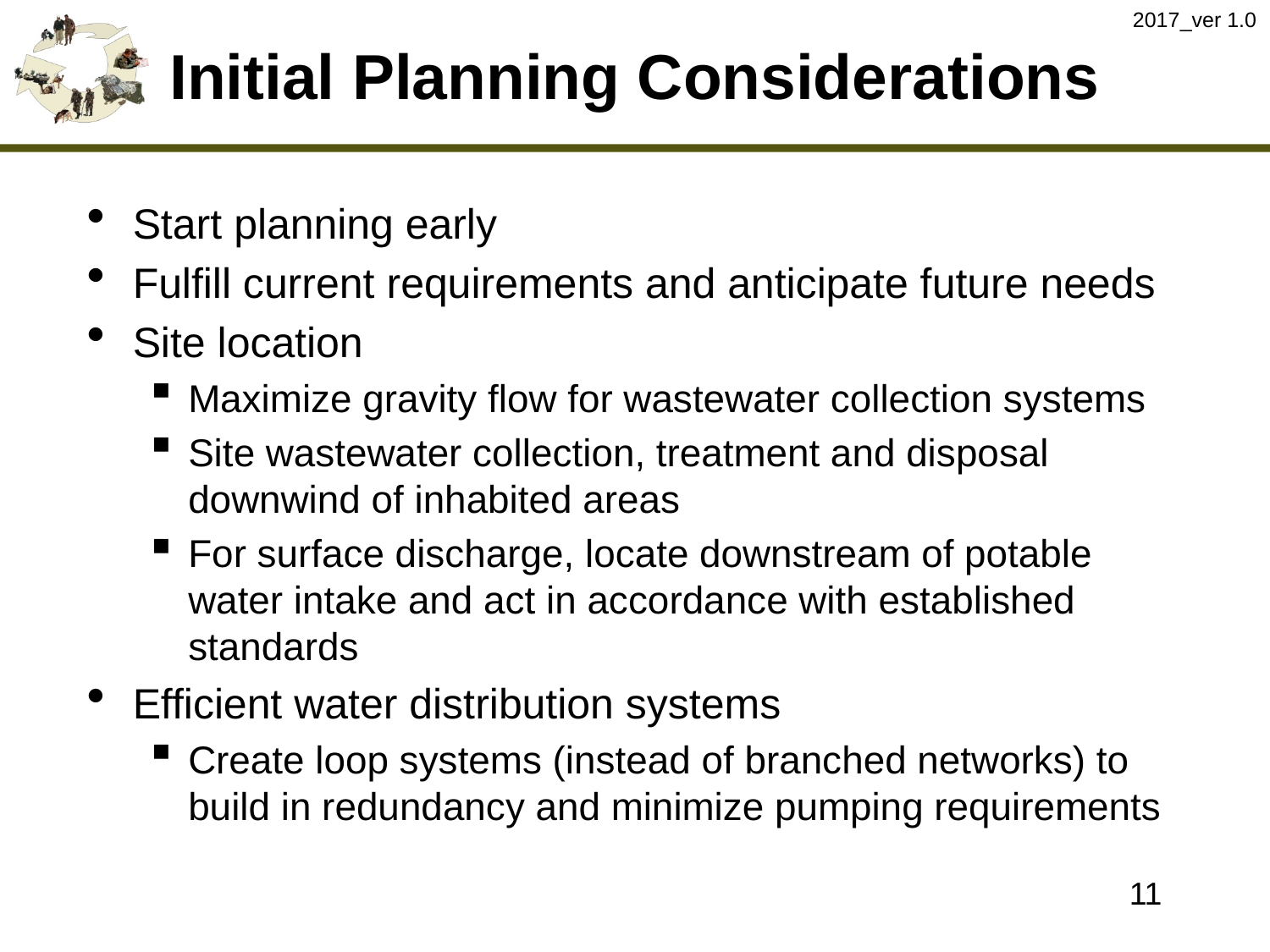

2017_ver 1.0
# Initial Planning Considerations
Start planning early
Fulfill current requirements and anticipate future needs
Site location
Maximize gravity flow for wastewater collection systems
Site wastewater collection, treatment and disposal downwind of inhabited areas
For surface discharge, locate downstream of potable water intake and act in accordance with established standards
Efficient water distribution systems
Create loop systems (instead of branched networks) to build in redundancy and minimize pumping requirements
11